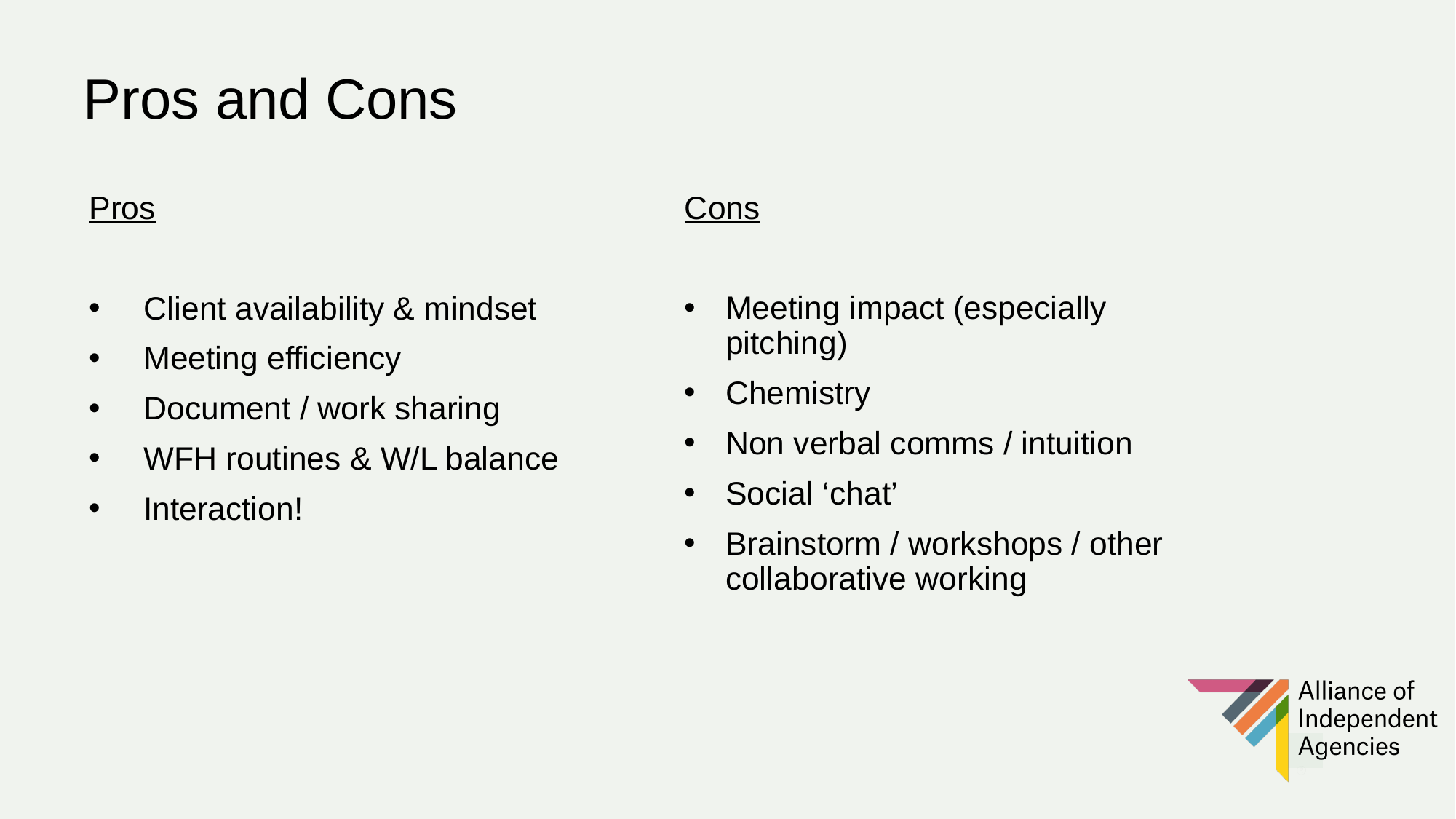

# Pros and Cons
Pros

Client availability & mindset
Meeting efficiency
Document / work sharing
WFH routines & W/L balance
Interaction!
Cons

Meeting impact (especially pitching)
Chemistry
Non verbal comms / intuition
Social ‘chat’
Brainstorm / workshops / other collaborative working